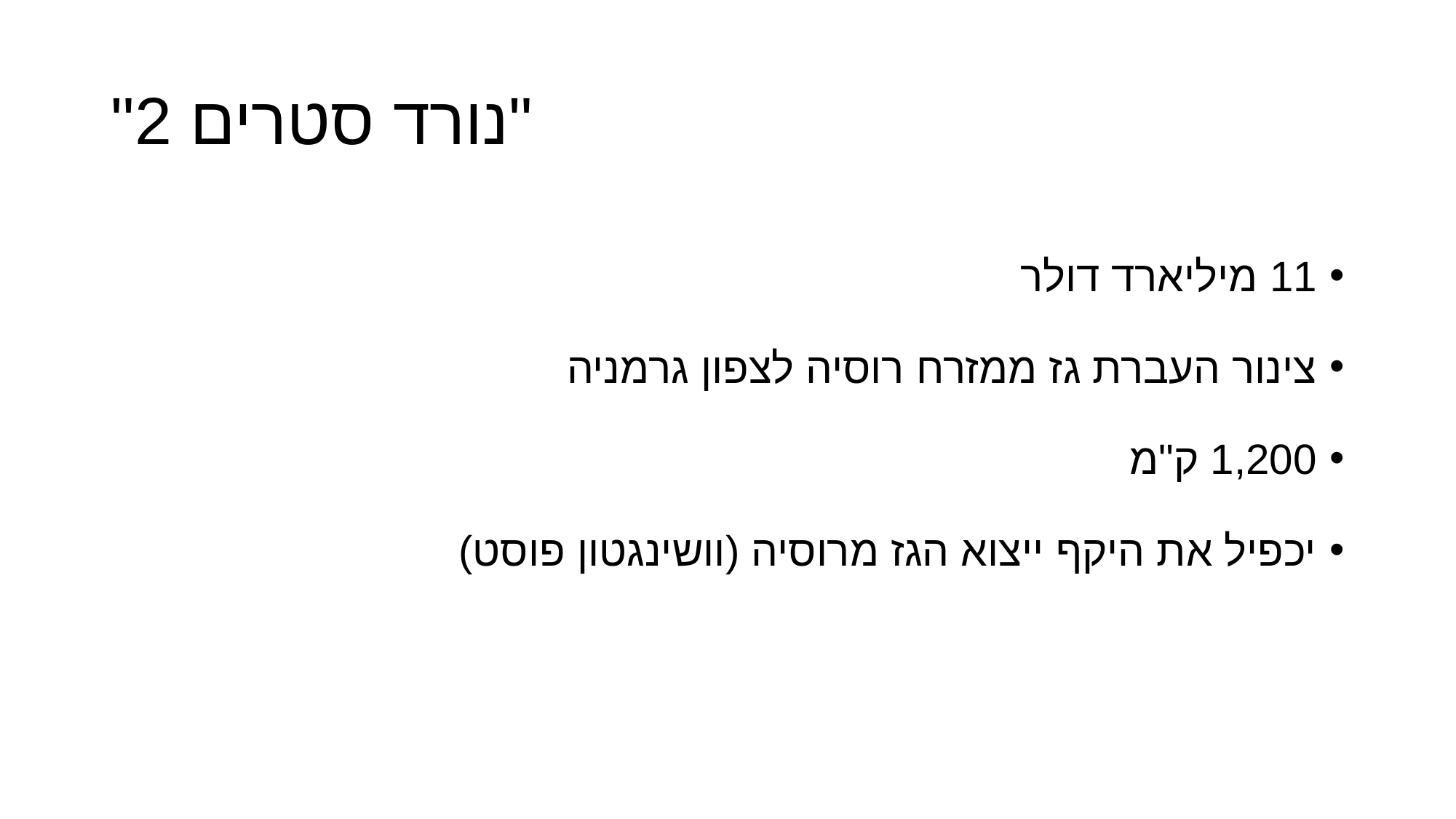

# "נורד סטרים 2"
11 מיליארד דולר
צינור העברת גז ממזרח רוסיה לצפון גרמניה
1,200 ק"מ
יכפיל את היקף ייצוא הגז מרוסיה (וושינגטון פוסט)